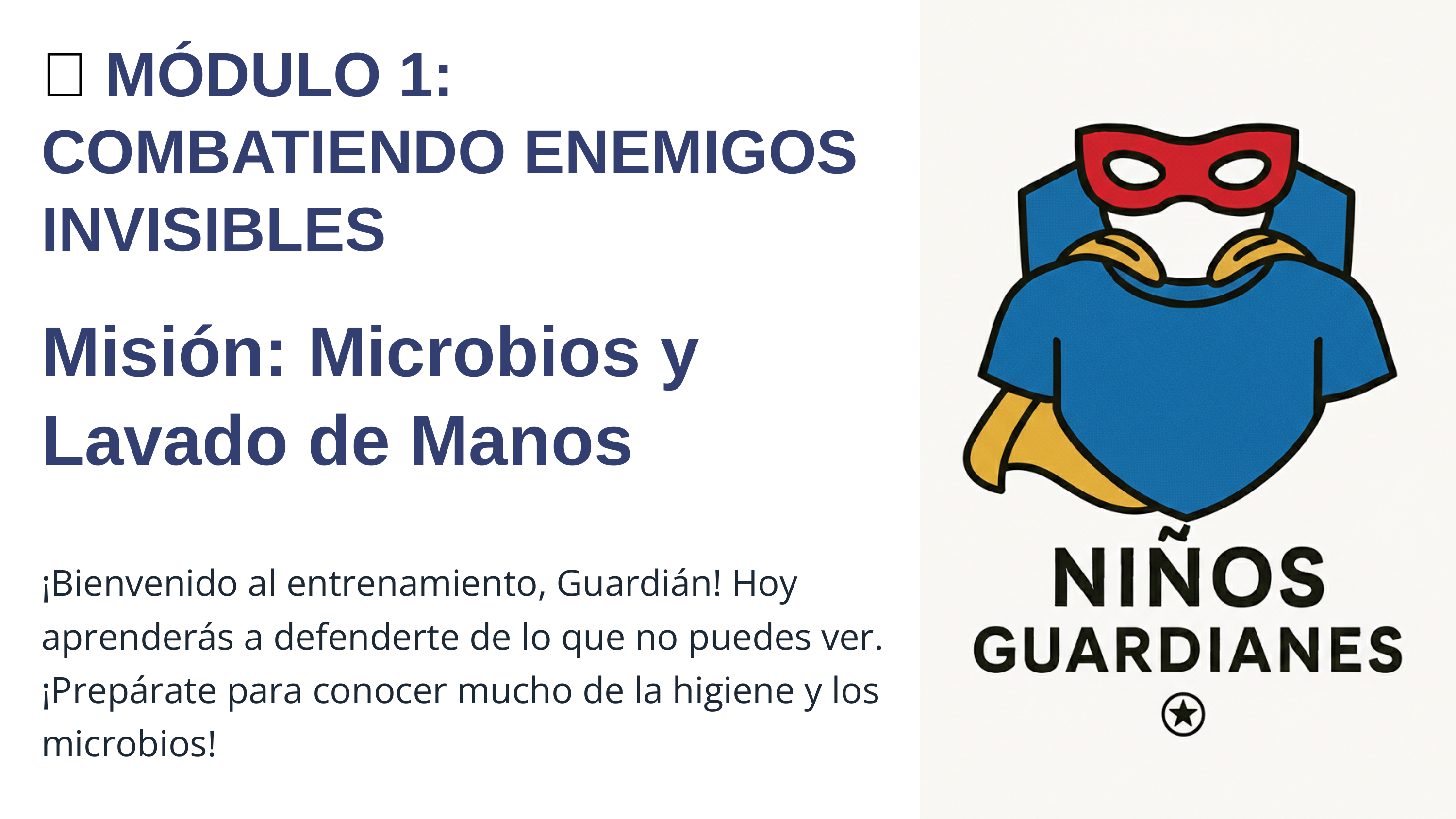

🫧 MÓDULO 1: COMBATIENDO ENEMIGOS INVISIBLES
Misión: Microbios y Lavado de Manos
¡Bienvenido al entrenamiento, Guardián! Hoy aprenderás a defenderte de lo que no puedes ver. ¡Prepárate para conocer mucho de la higiene y los microbios!